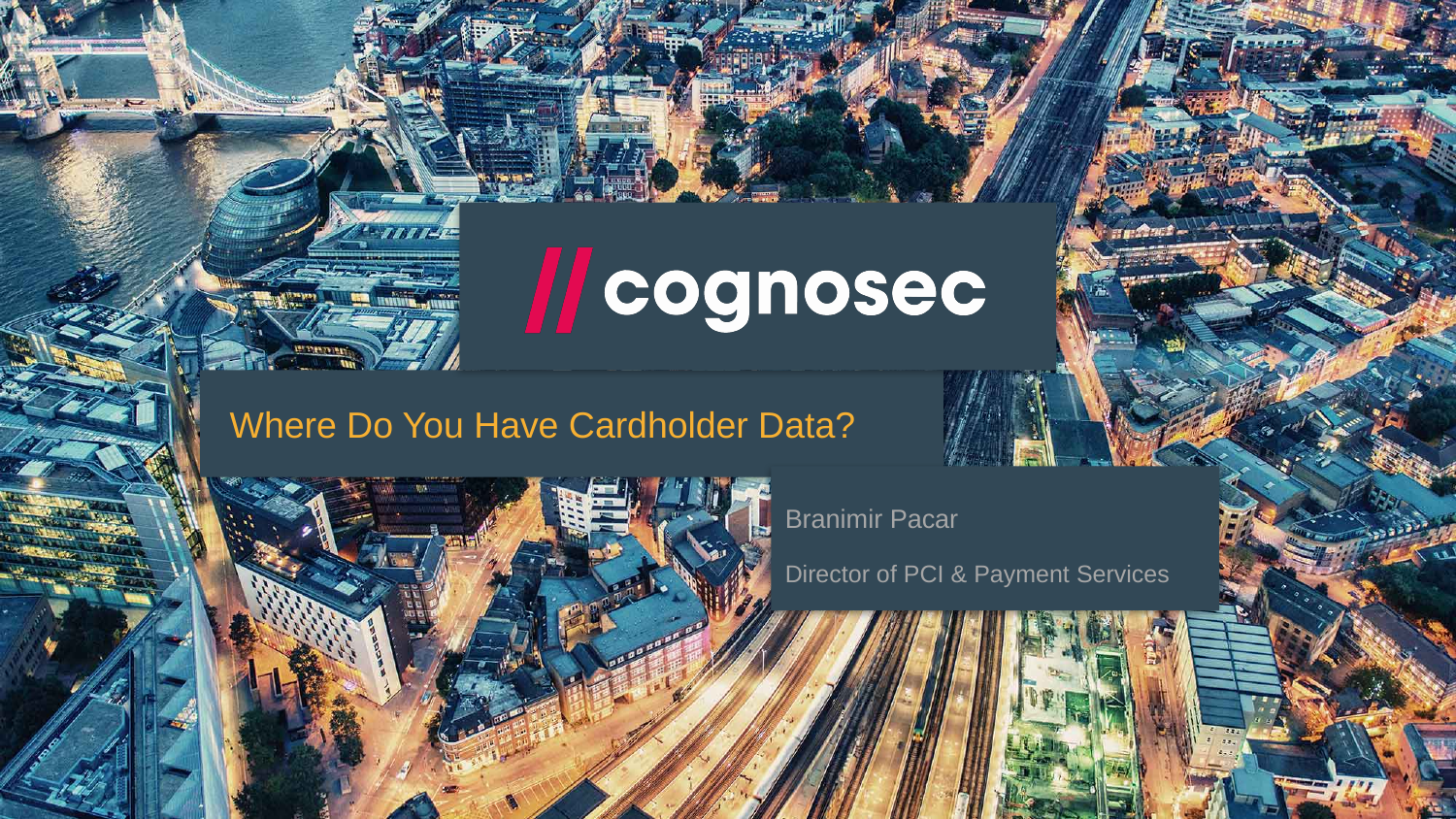

Where Do You Have Cardholder Data?
Branimir Pacar
Director of PCI & Payment Services